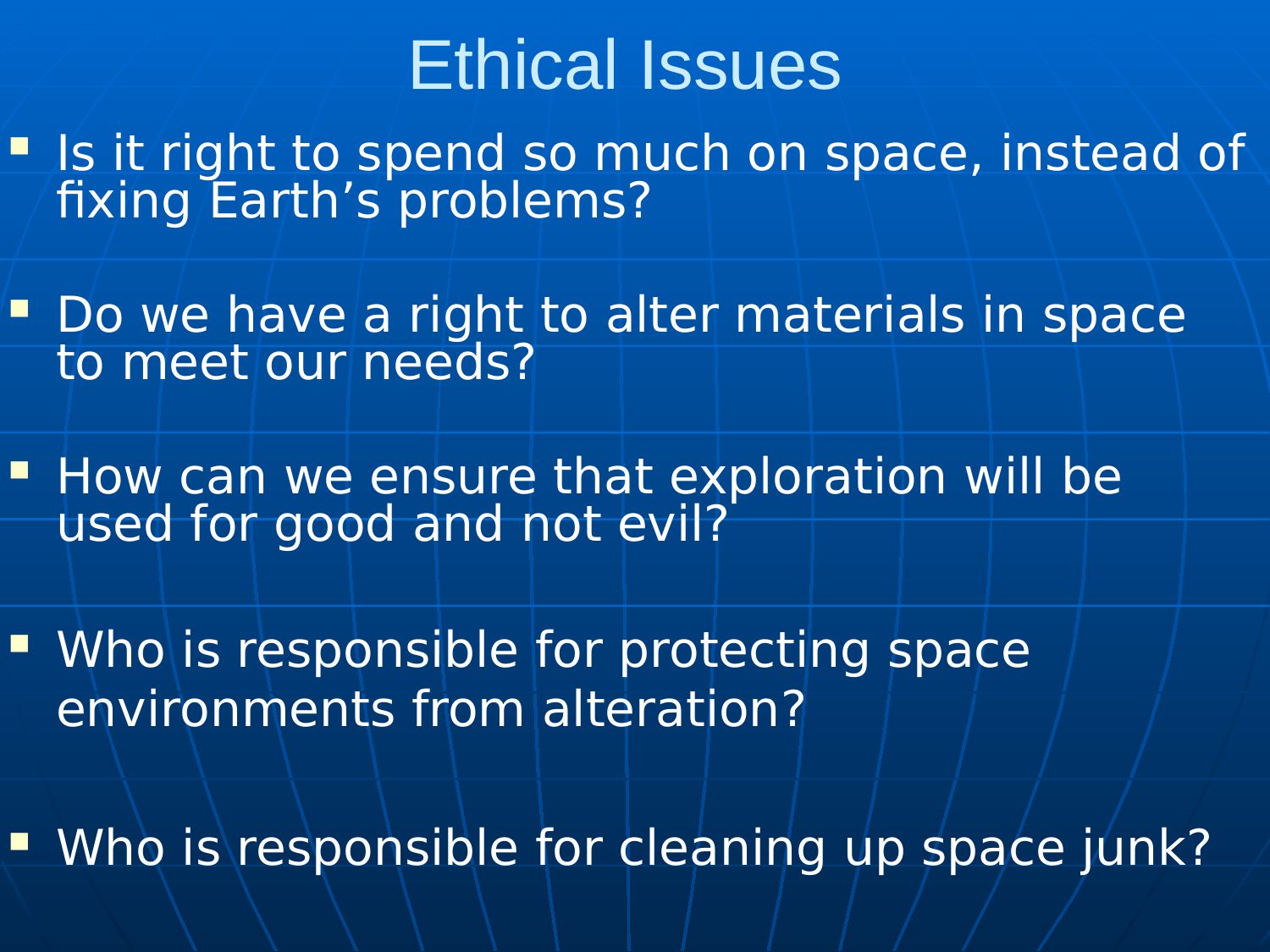

# Ethical Issues
Is it right to spend so much on space, instead of fixing Earth’s problems?

Do we have a right to alter materials in space to meet our needs?

How can we ensure that exploration will be used for good and not evil?

Who is responsible for protecting space environments from alteration?

Who is responsible for cleaning up space junk?